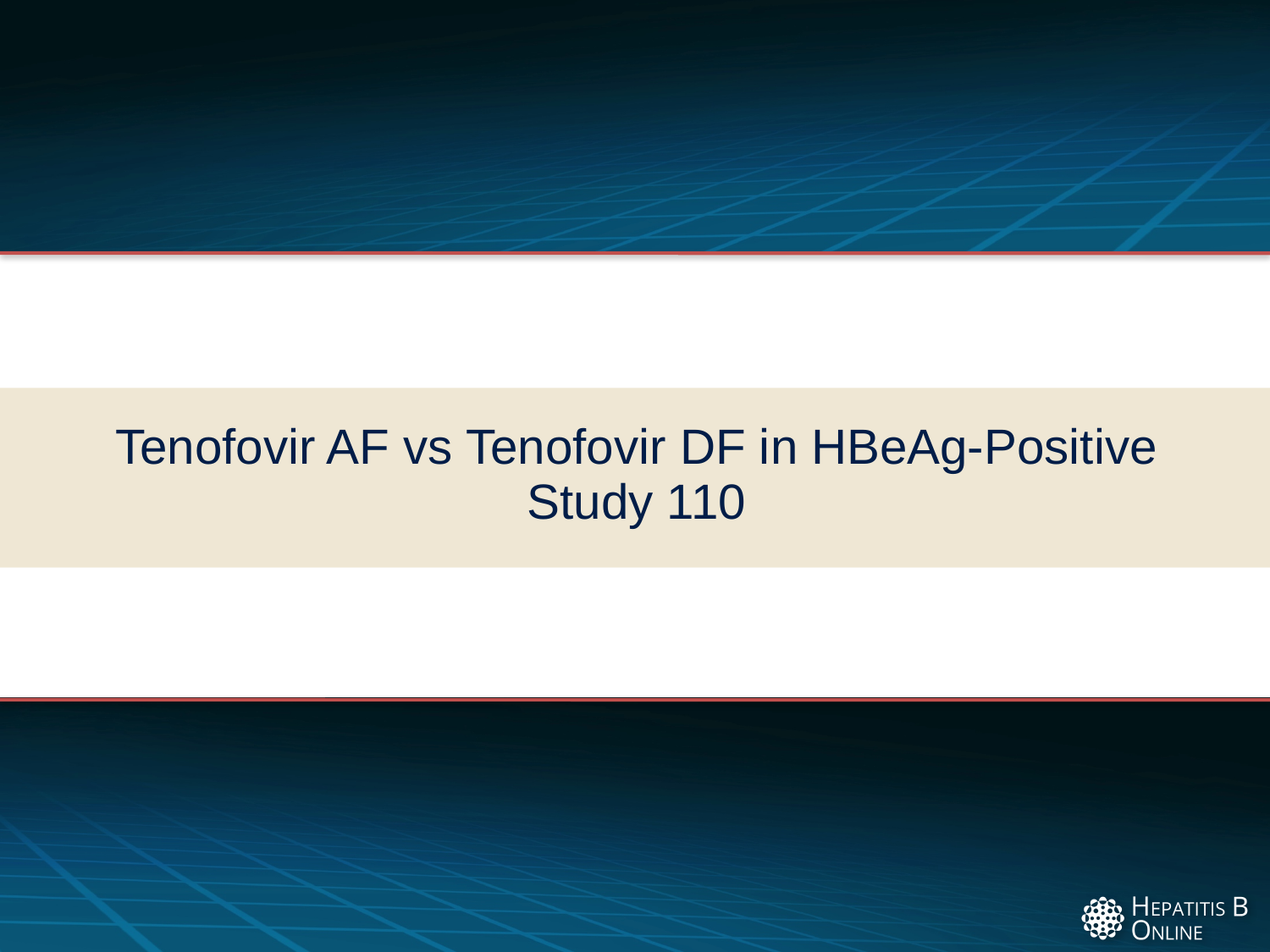

# Tenofovir AF vs Tenofovir DF in HBeAg-Positive Study 110